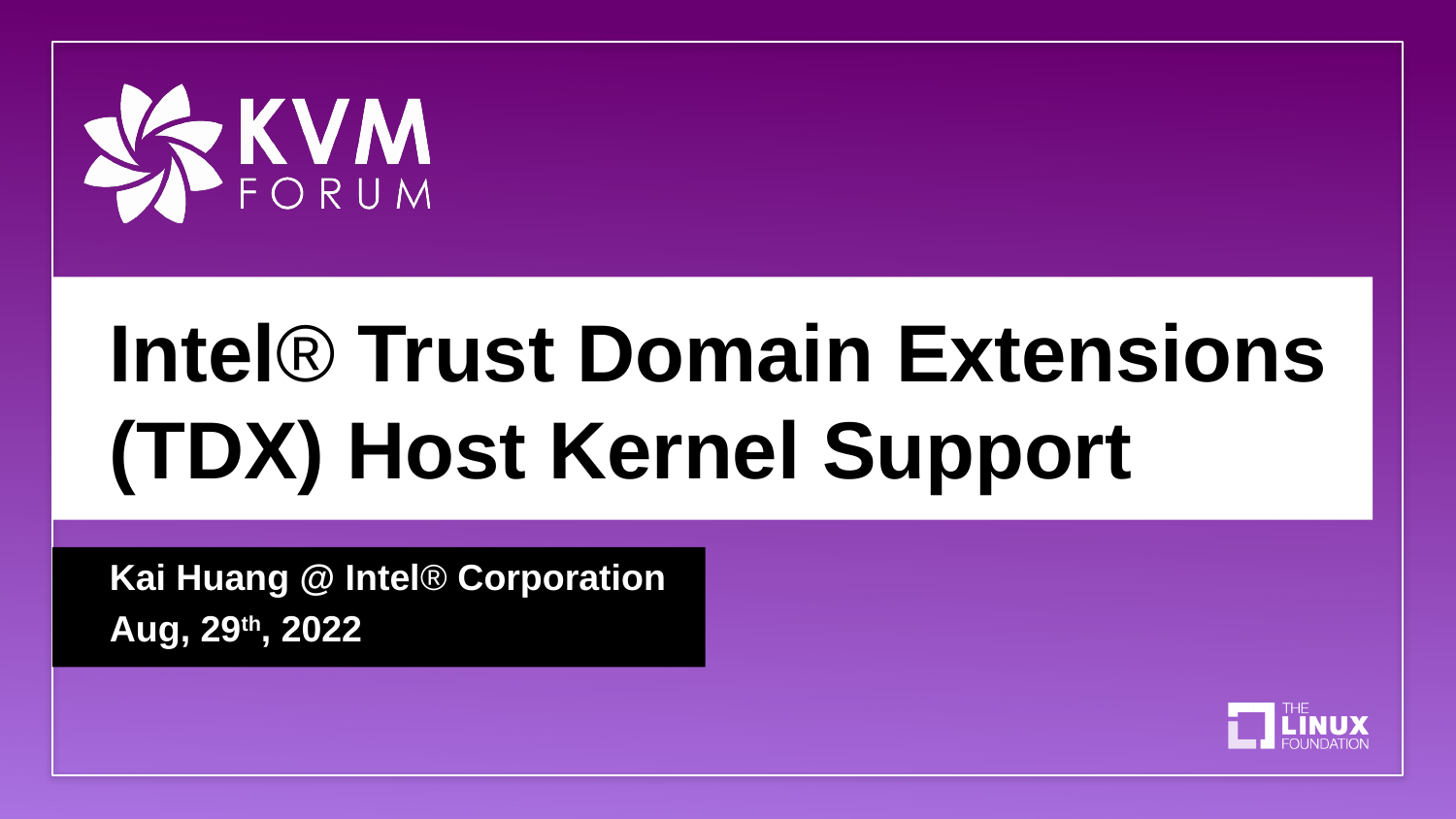

Intel® Trust Domain Extensions (TDX) Host Kernel Support
Kai Huang @ Intel® Corporation
Aug, 29th, 2022
@twitter